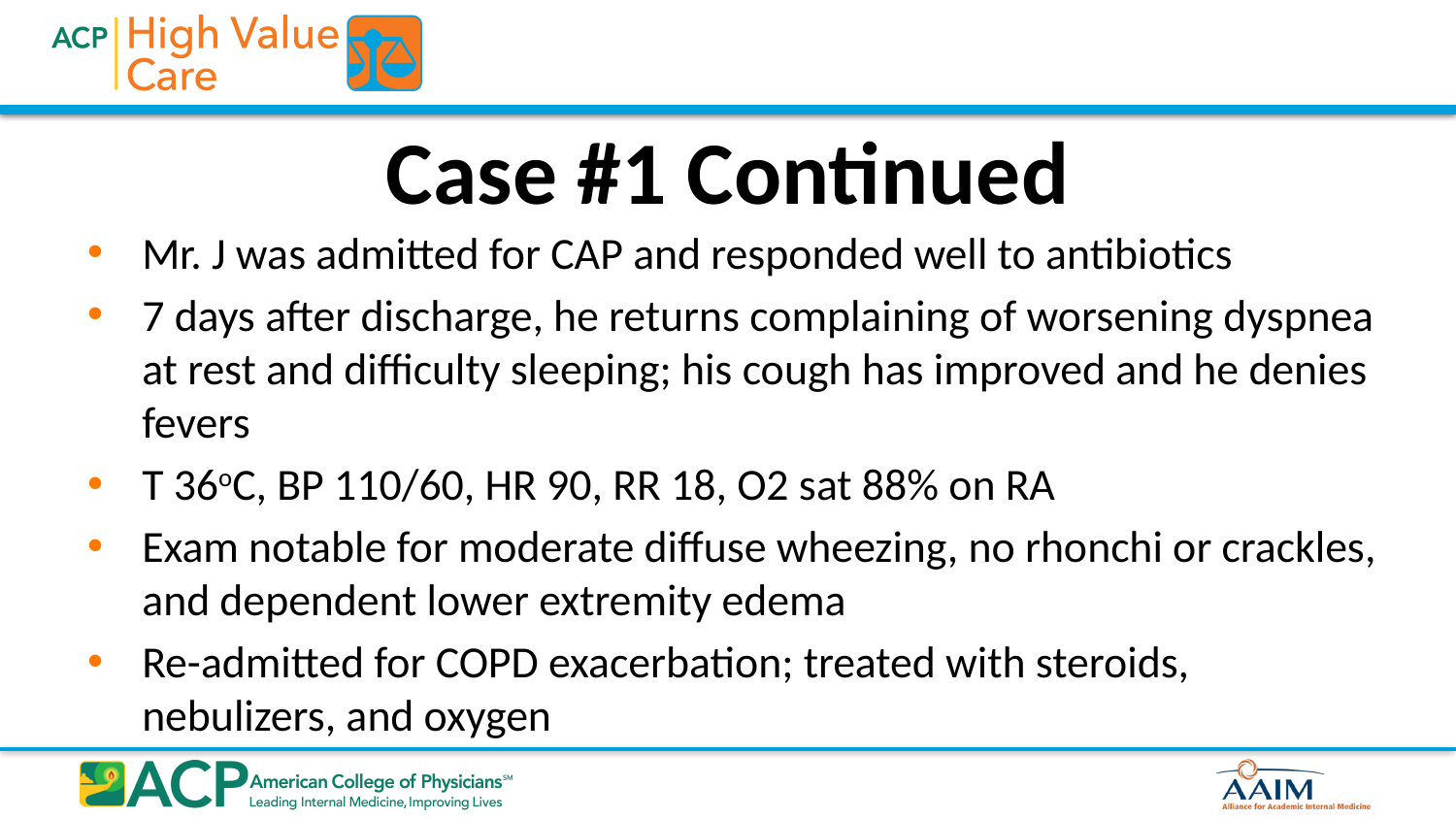

# Case #1 Continued
Mr. J was admitted for CAP and responded well to antibiotics
7 days after discharge, he returns complaining of worsening dyspnea at rest and difficulty sleeping; his cough has improved and he denies fevers
T 36oC, BP 110/60, HR 90, RR 18, O2 sat 88% on RA
Exam notable for moderate diffuse wheezing, no rhonchi or crackles, and dependent lower extremity edema
Re-admitted for COPD exacerbation; treated with steroids, nebulizers, and oxygen